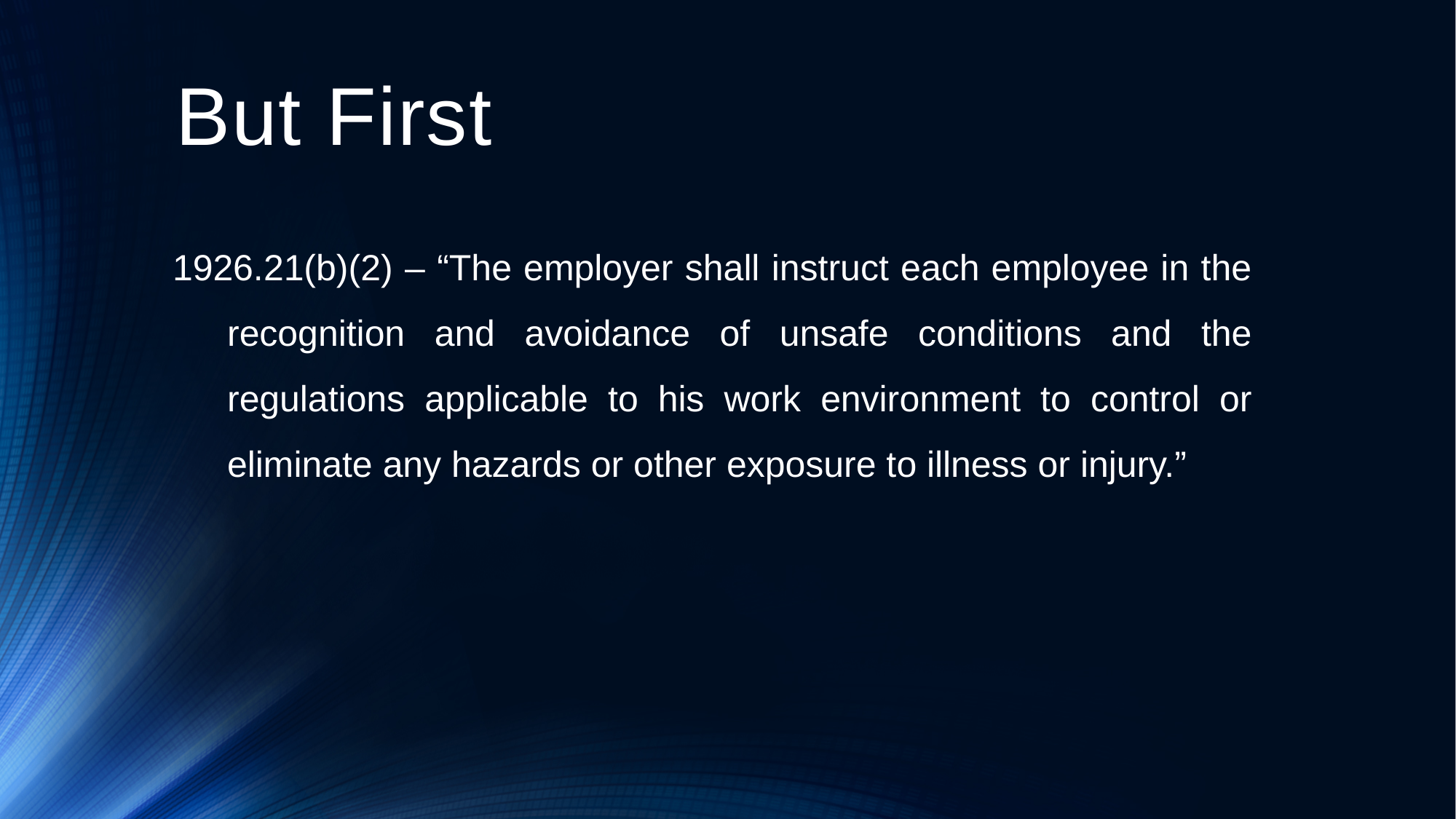

# But First
1926.21(b)(2) – “The employer shall instruct each employee in the recognition and avoidance of unsafe conditions and the regulations applicable to his work environment to control or eliminate any hazards or other exposure to illness or injury.”